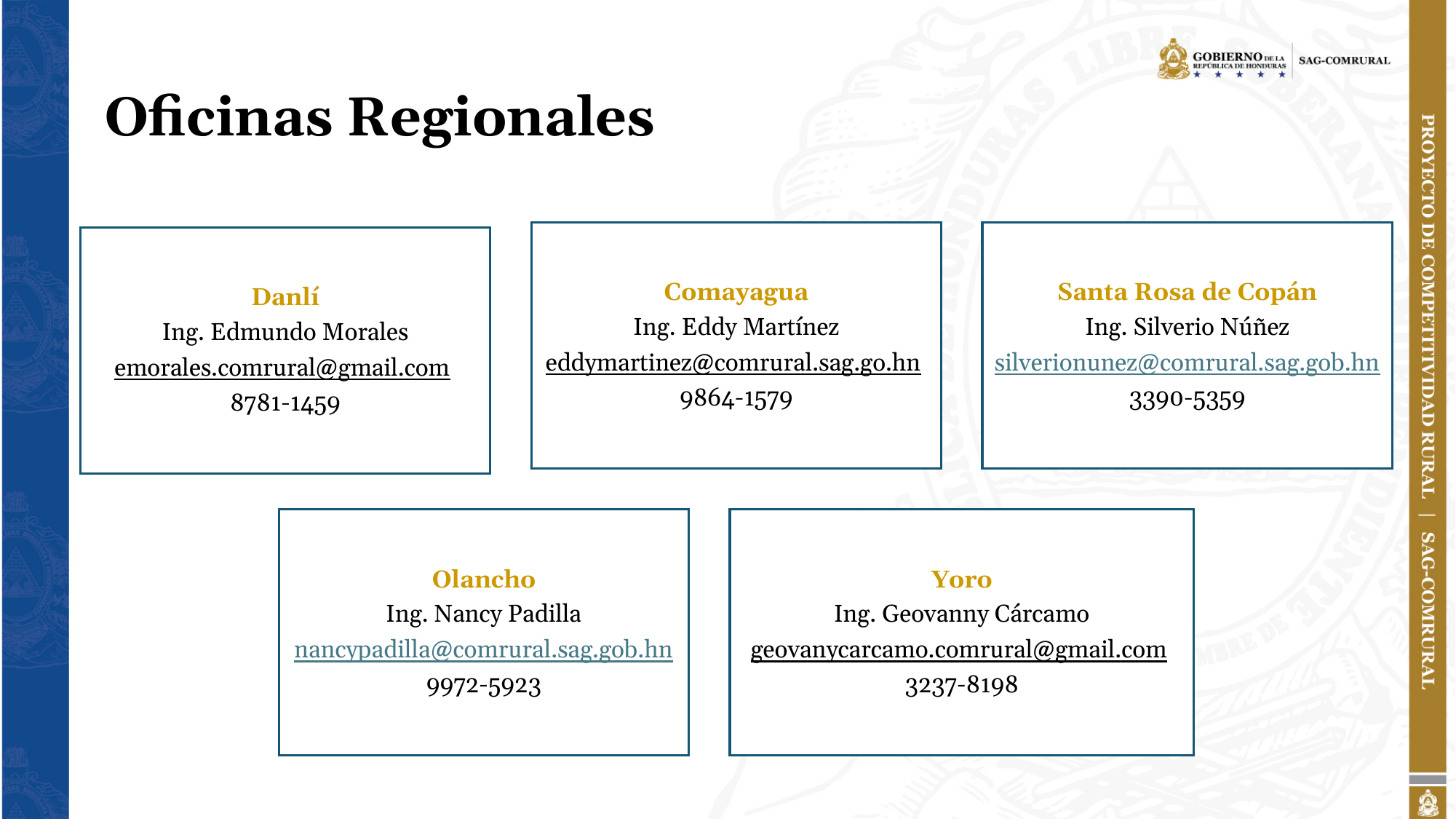

# Oficinas Regionales
Danlí
Ing. Edmundo Morales
emorales.comrural@gmail.com
8781-1459
Comayagua
Ing. Eddy Martínez
eddymartinez@comrural.sag.go.hn
9864-1579
Santa Rosa de Copán
Ing. Silverio Núñez
silverionunez@comrural.sag.gob.hn
3390-5359
Olancho
Ing. Nancy Padilla
nancypadilla@comrural.sag.gob.hn
9972-5923
Yoro
Ing. Geovanny Cárcamo
geovanycarcamo.comrural@gmail.com
3237-8198